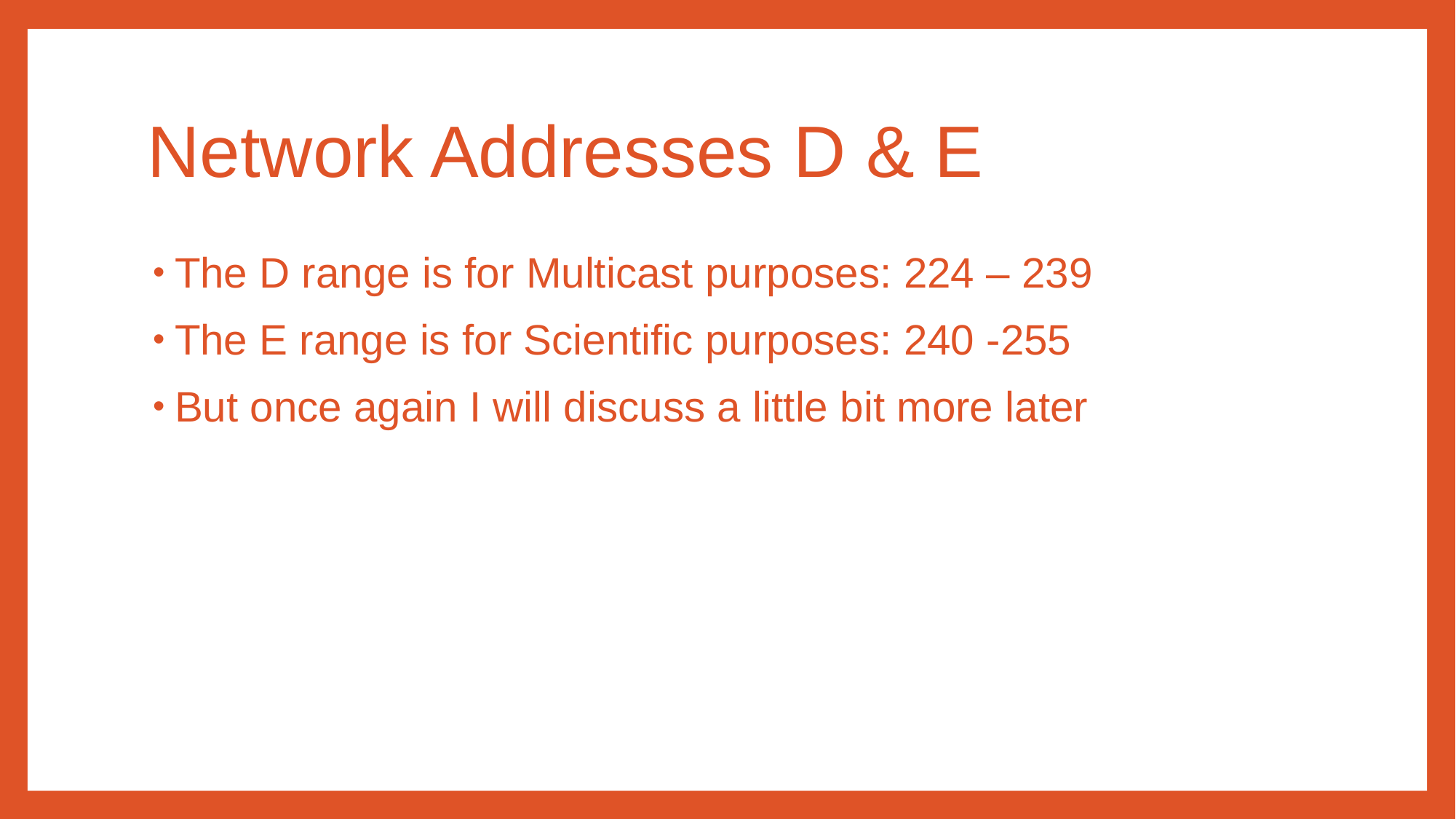

# Network Addresses D & E
The D range is for Multicast purposes: 224 – 239
The E range is for Scientific purposes: 240 -255
But once again I will discuss a little bit more later